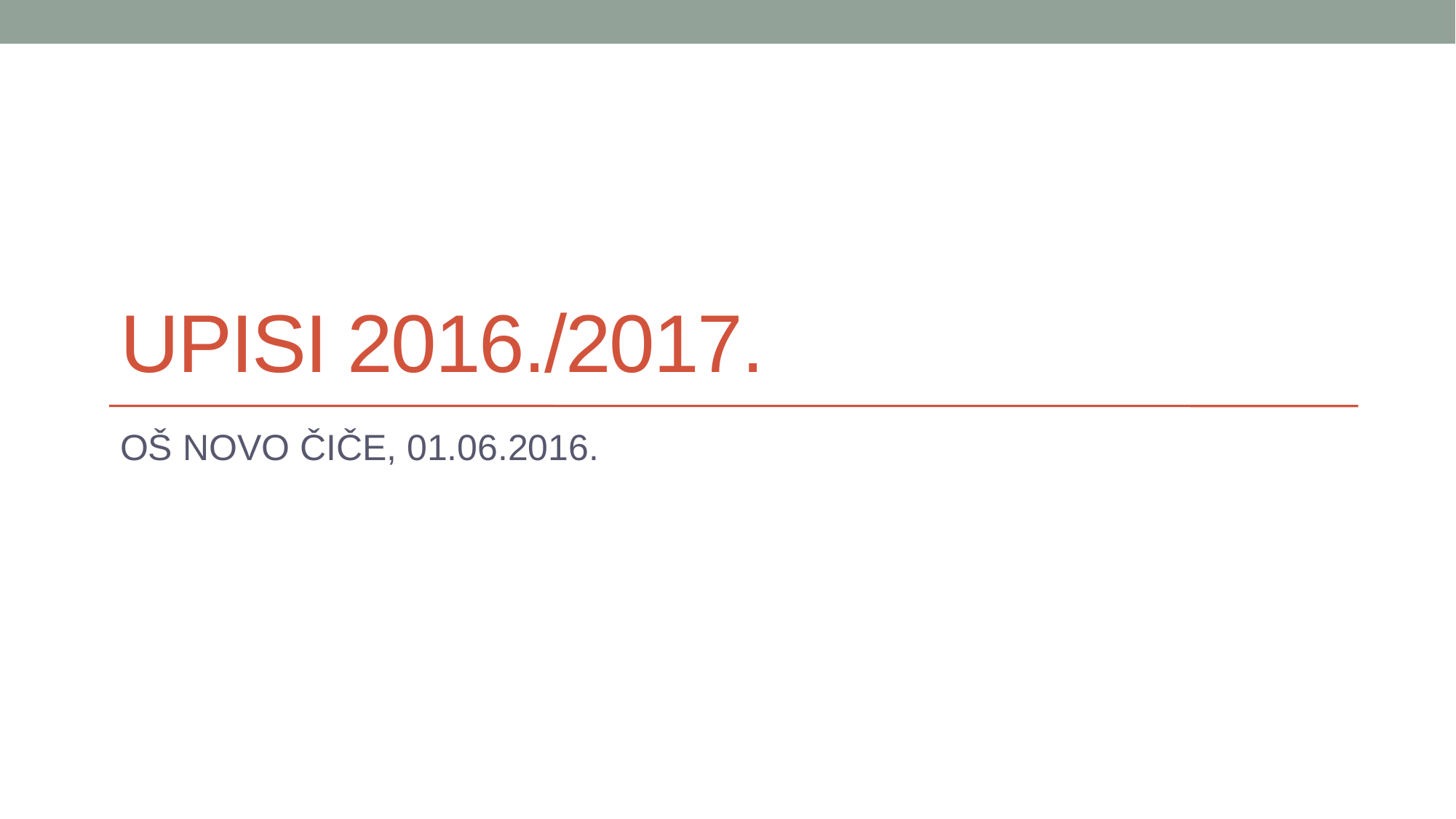

# Upisi 2016./2017.
OŠ NOVO ČIČE, 01.06.2016.